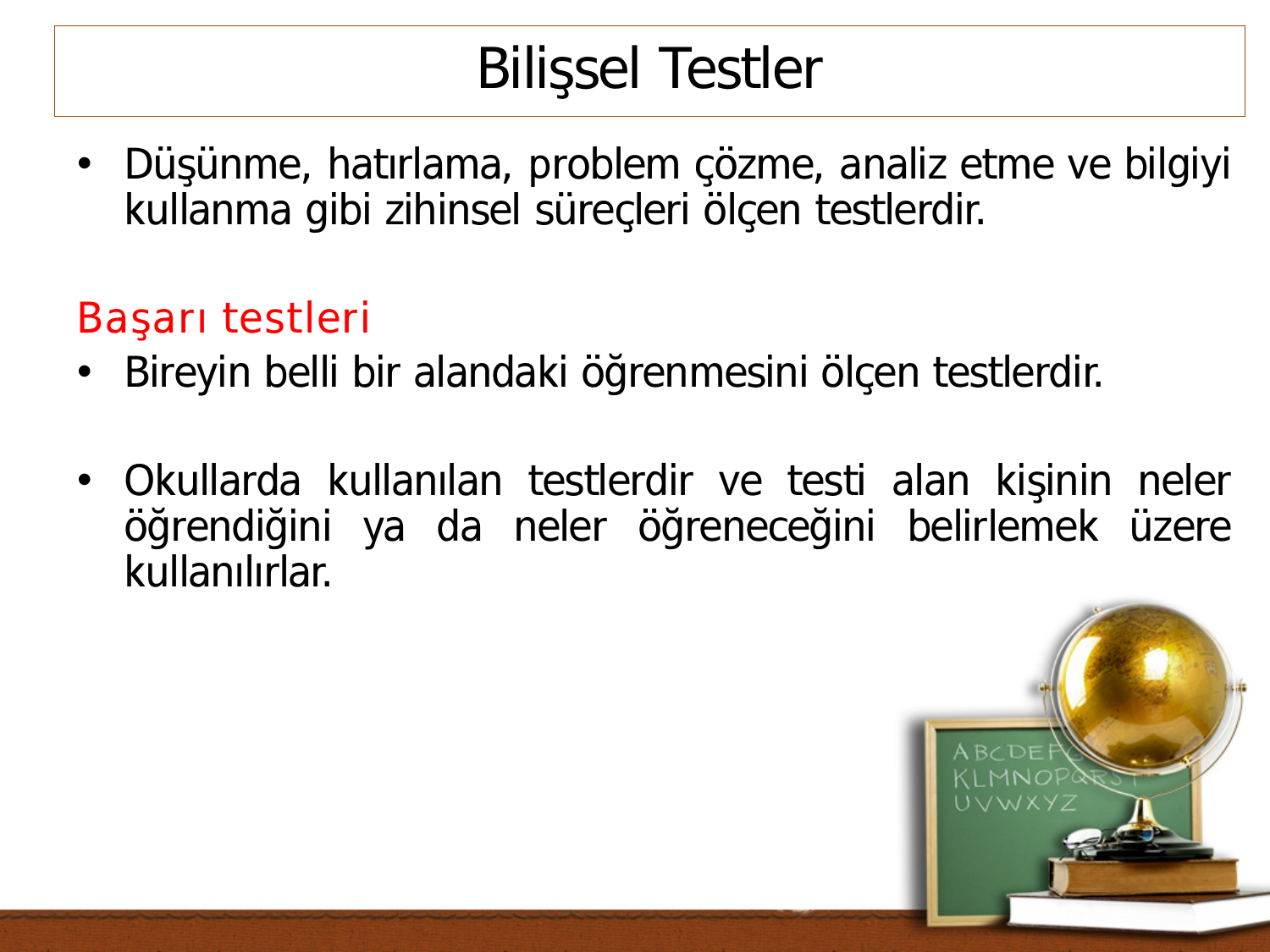

Bilişsel Testler
Düşünme, hatırlama, problem çözme, analiz etme ve bilgiyi kullanma gibi zihinsel süreçleri ölçen testlerdir.

Başarı testleri
Bireyin belli bir alandaki öğrenmesini ölçen testlerdir.

Okullarda kullanılan testlerdir ve testi alan kişinin neler öğrendiğini ya da neler öğreneceğini belirlemek üzere kullanılırlar.